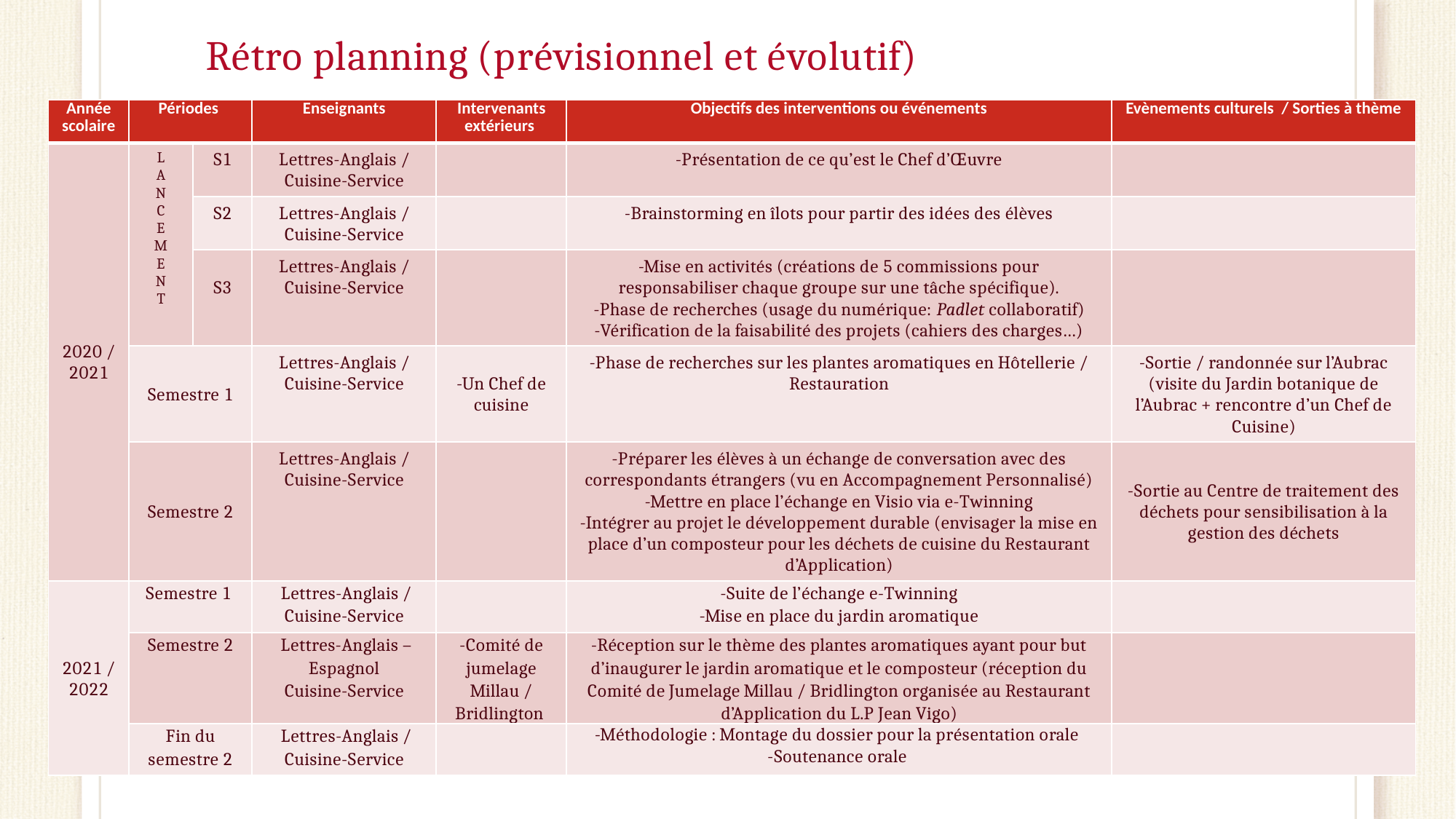

# Rétro planning (prévisionnel et évolutif)
| Année scolaire | Périodes |  | Enseignants | Intervenants extérieurs | Objectifs des interventions ou événements | Evènements culturels / Sorties à thème |
| --- | --- | --- | --- | --- | --- | --- |
| 2020 / 2021 | L A N C E M E N T | S1 | Lettres-Anglais / Cuisine-Service |  | -Présentation de ce qu’est le Chef d’Œuvre |  |
|  |  | S2 | Lettres-Anglais / Cuisine-Service |  | -Brainstorming en îlots pour partir des idées des élèves |  |
|  |  | S3 | Lettres-Anglais / Cuisine-Service |  | -Mise en activités (créations de 5 commissions pour responsabiliser chaque groupe sur une tâche spécifique). -Phase de recherches (usage du numérique: Padlet collaboratif) -Vérification de la faisabilité des projets (cahiers des charges…) |  |
|  | Semestre 1 |  | Lettres-Anglais / Cuisine-Service | -Un Chef de cuisine | -Phase de recherches sur les plantes aromatiques en Hôtellerie / Restauration | -Sortie / randonnée sur l’Aubrac (visite du Jardin botanique de l’Aubrac + rencontre d’un Chef de Cuisine) |
|  | Semestre 2 |  | Lettres-Anglais / Cuisine-Service |  | -Préparer les élèves à un échange de conversation avec des correspondants étrangers (vu en Accompagnement Personnalisé) -Mettre en place l’échange en Visio via e-Twinning -Intégrer au projet le développement durable (envisager la mise en place d’un composteur pour les déchets de cuisine du Restaurant d’Application) | -Sortie au Centre de traitement des déchets pour sensibilisation à la gestion des déchets |
| 2021 / 2022 | Semestre 1 |  | Lettres-Anglais / Cuisine-Service |  | -Suite de l’échange e-Twinning -Mise en place du jardin aromatique |  |
|  | Semestre 2 |  | Lettres-Anglais – Espagnol Cuisine-Service | -Comité de jumelage Millau / Bridlington | -Réception sur le thème des plantes aromatiques ayant pour but d’inaugurer le jardin aromatique et le composteur (réception du Comité de Jumelage Millau / Bridlington organisée au Restaurant d’Application du L.P Jean Vigo) |  |
|  | Fin du semestre 2 |  | Lettres-Anglais / Cuisine-Service |  | -Méthodologie : Montage du dossier pour la présentation orale -Soutenance orale |  |